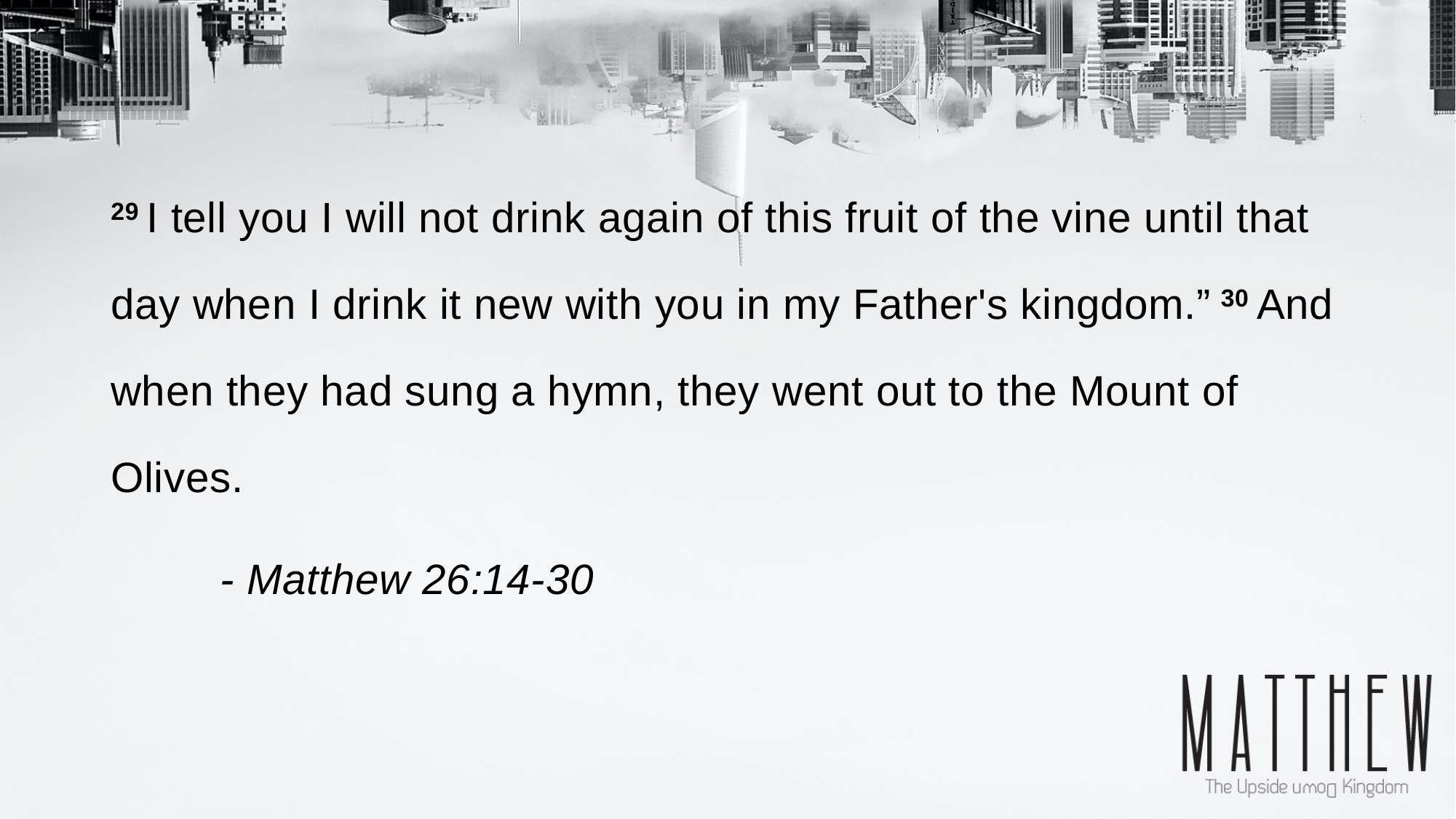

29 I tell you I will not drink again of this fruit of the vine until that day when I drink it new with you in my Father's kingdom.” 30 And when they had sung a hymn, they went out to the Mount of Olives.
	- Matthew 26:14-30